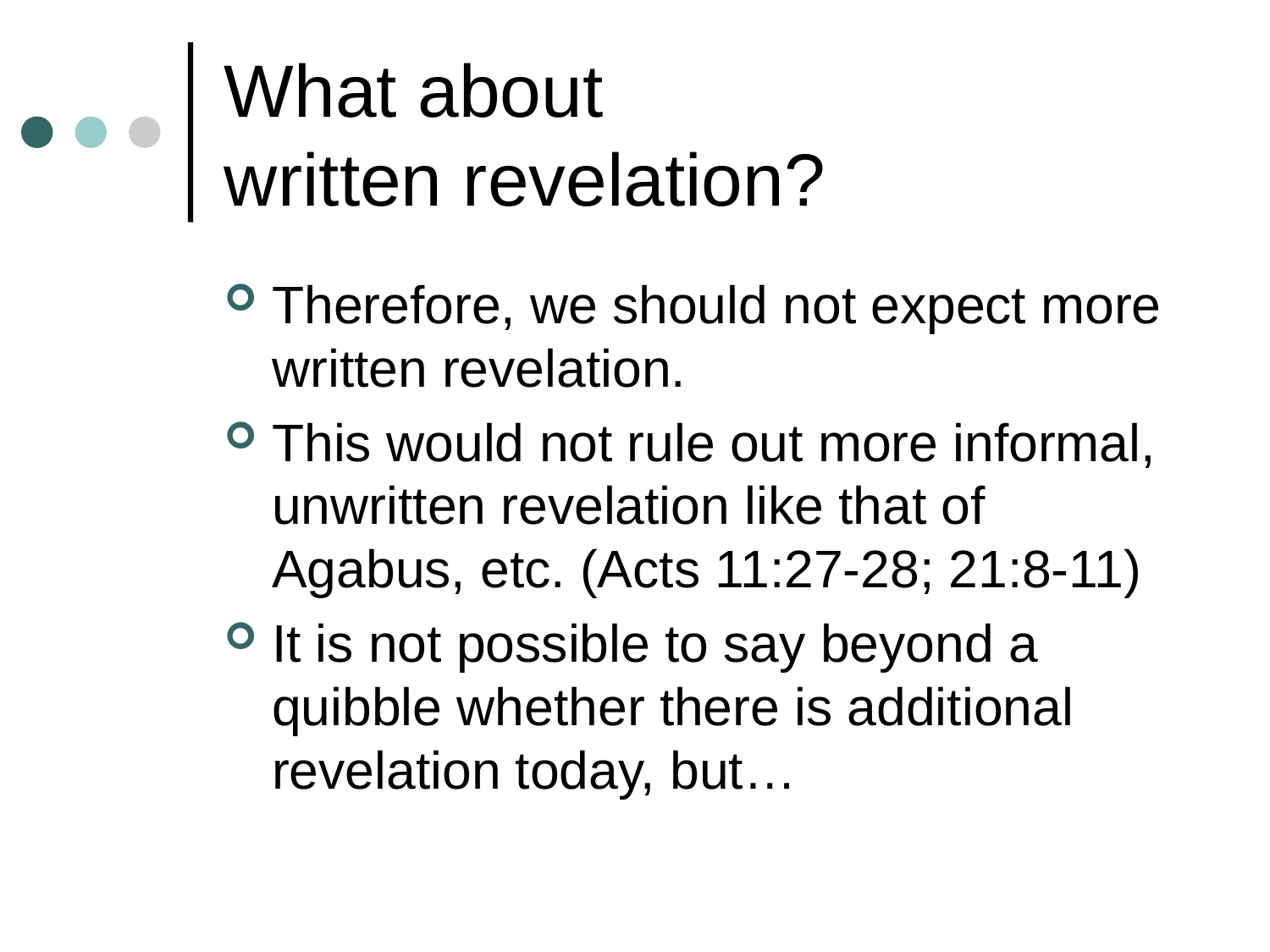

# What about written revelation?
Therefore, we should not expect more written revelation.
This would not rule out more informal, unwritten revelation like that of Agabus, etc. (Acts 11:27-28; 21:8-11)
It is not possible to say beyond a quibble whether there is additional revelation today, but…